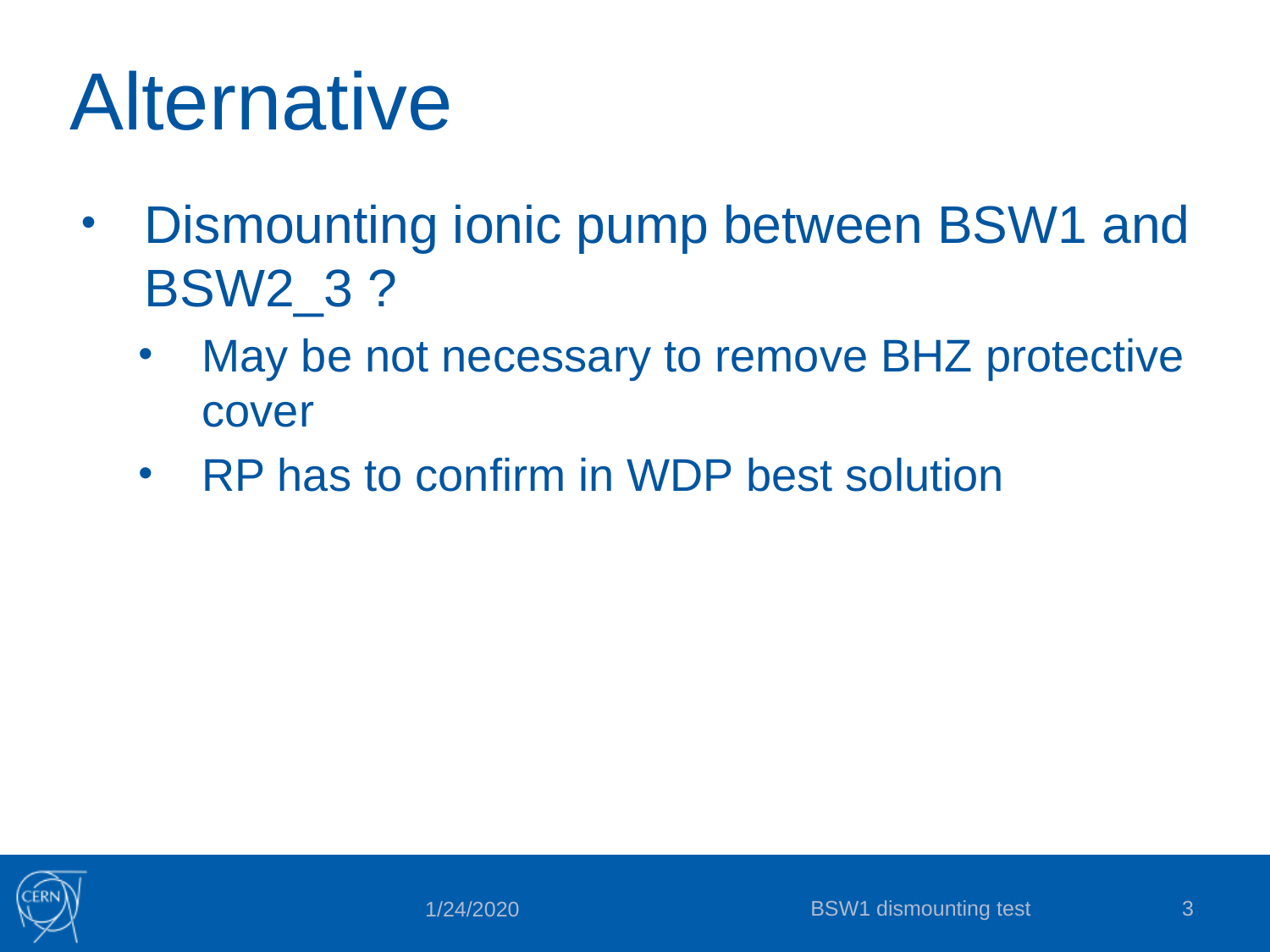

# Alternative
Dismounting ionic pump between BSW1 and BSW2_3 ?
May be not necessary to remove BHZ protective cover
RP has to confirm in WDP best solution

BSW1 dismounting test
3
1/24/2020